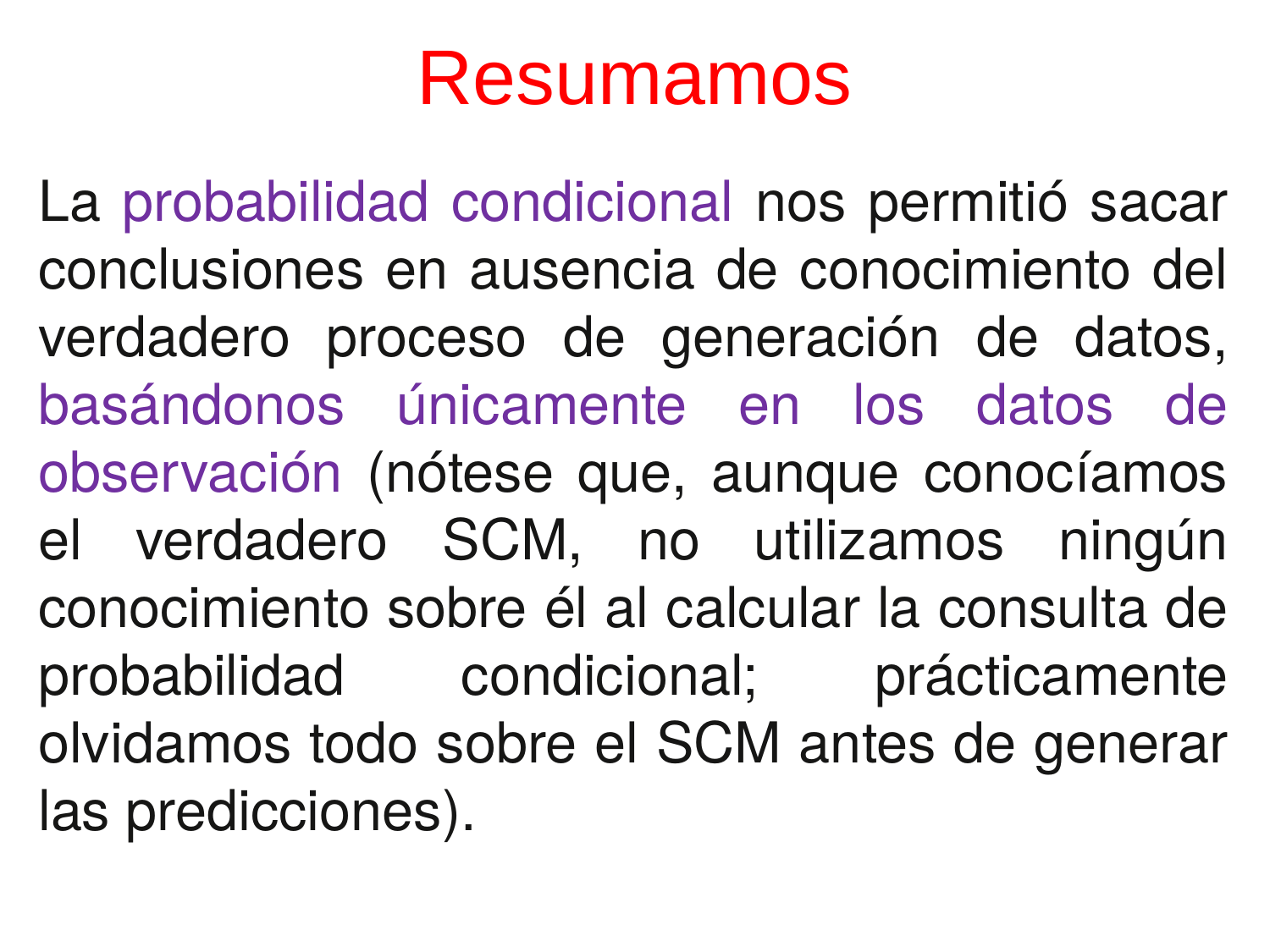

# Resumamos
La probabilidad condicional nos permitió sacar conclusiones en ausencia de conocimiento del verdadero proceso de generación de datos, basándonos únicamente en los datos de observación (nótese que, aunque conocíamos el verdadero SCM, no utilizamos ningún conocimiento sobre él al calcular la consulta de probabilidad condicional; prácticamente olvidamos todo sobre el SCM antes de generar las predicciones).